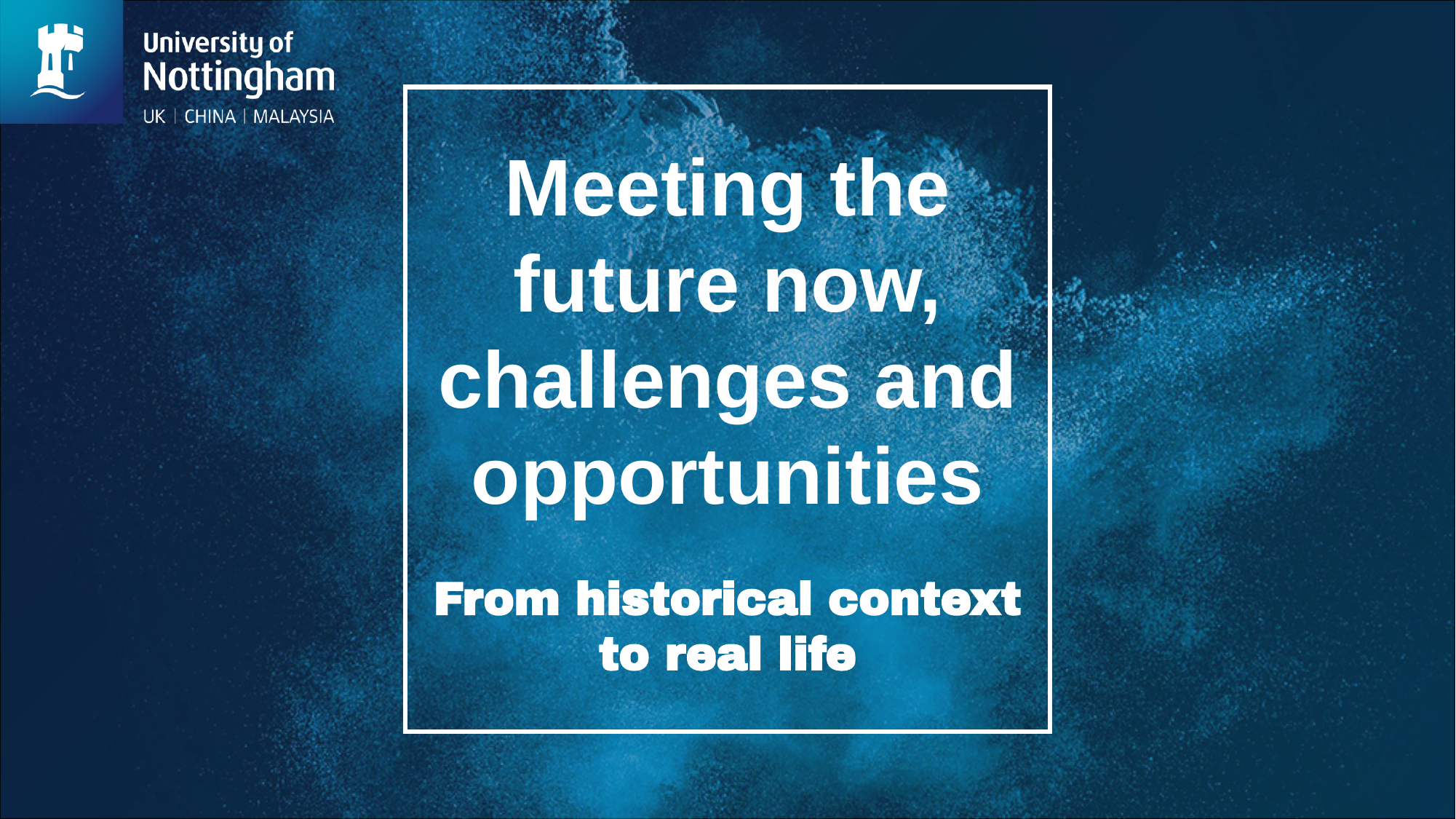

# Meeting the future now, challenges and opportunities From historical context to real life